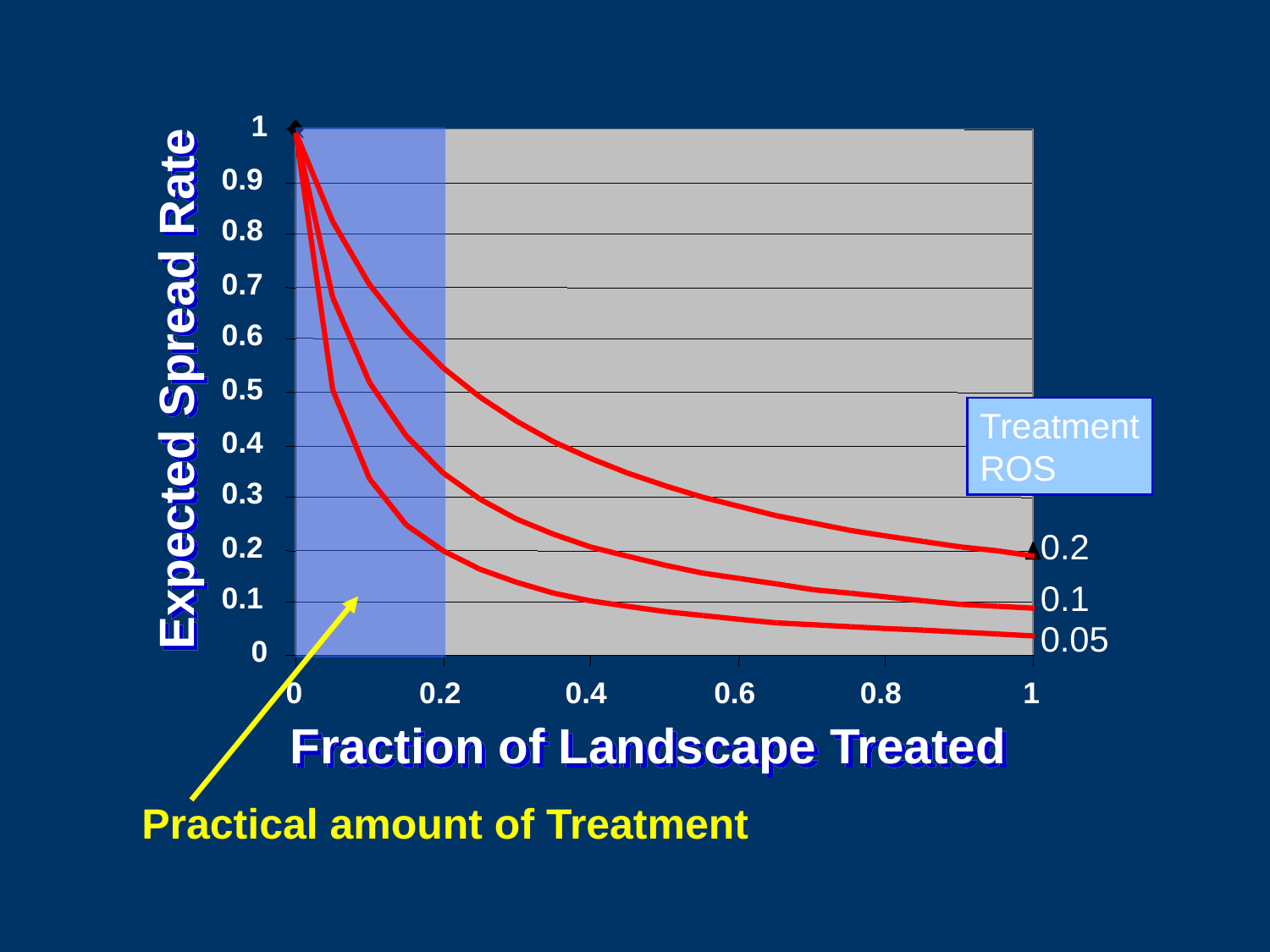

1

0.9

0.8

0.7

0.6

Expected Spread Rate
0.5

Treatment
ROS
0.4

0.3

0.2
0.2

0.1
0.1

0.05
0

0
0.2
0.4
0.6
0.8
1
Fraction of Landscape Treated
Practical amount of Treatment